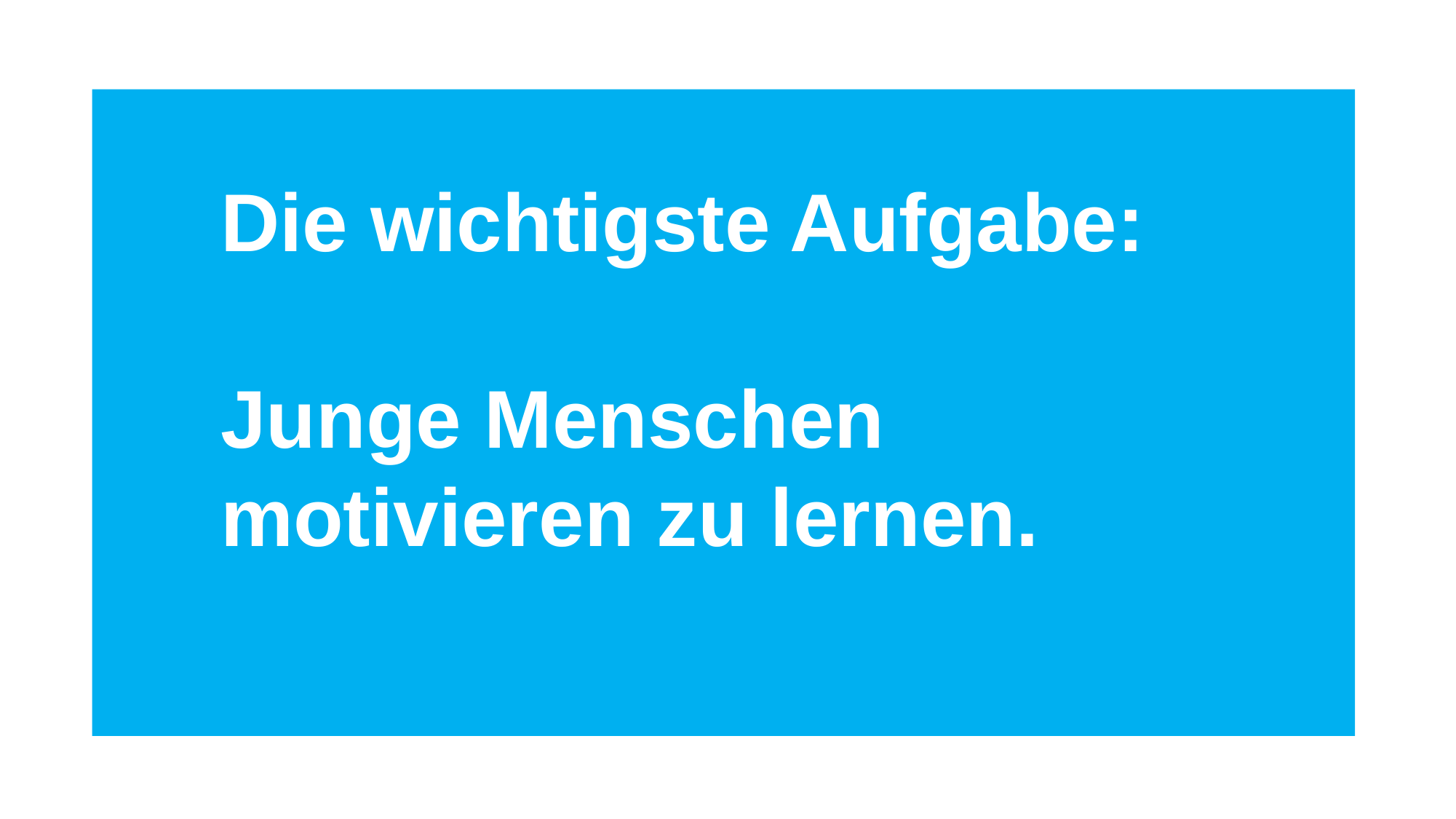

Die wichtigste Aufgabe:

Junge Menschen motivieren zu lernen.